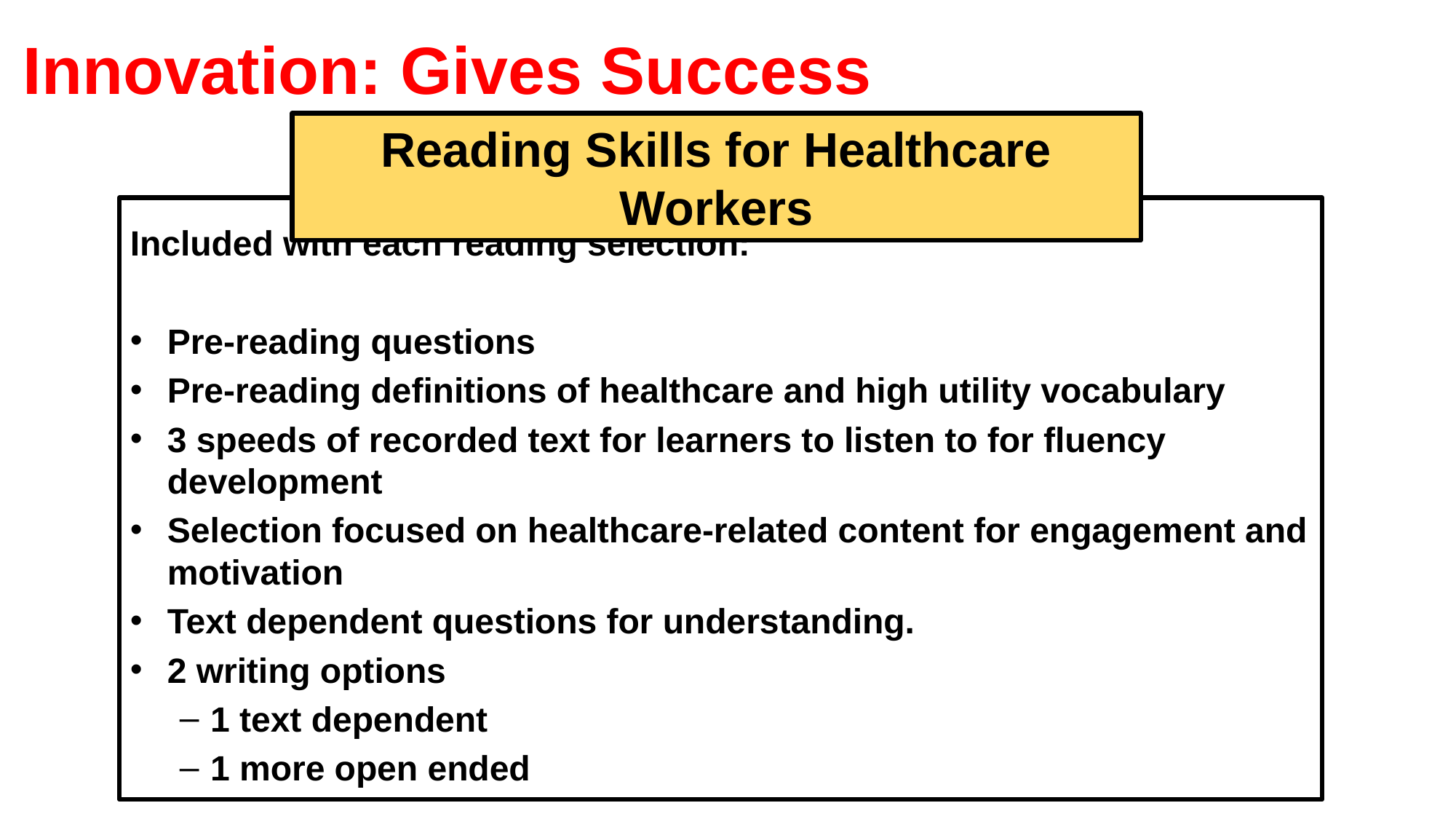

Innovation: Gives Success
Reading Skills for Healthcare Workers

Included with each reading selection:

Pre-reading questions
Pre-reading definitions of healthcare and high utility vocabulary
3 speeds of recorded text for learners to listen to for fluency development
Selection focused on healthcare-related content for engagement and motivation
Text dependent questions for understanding.
2 writing options
1 text dependent
1 more open ended